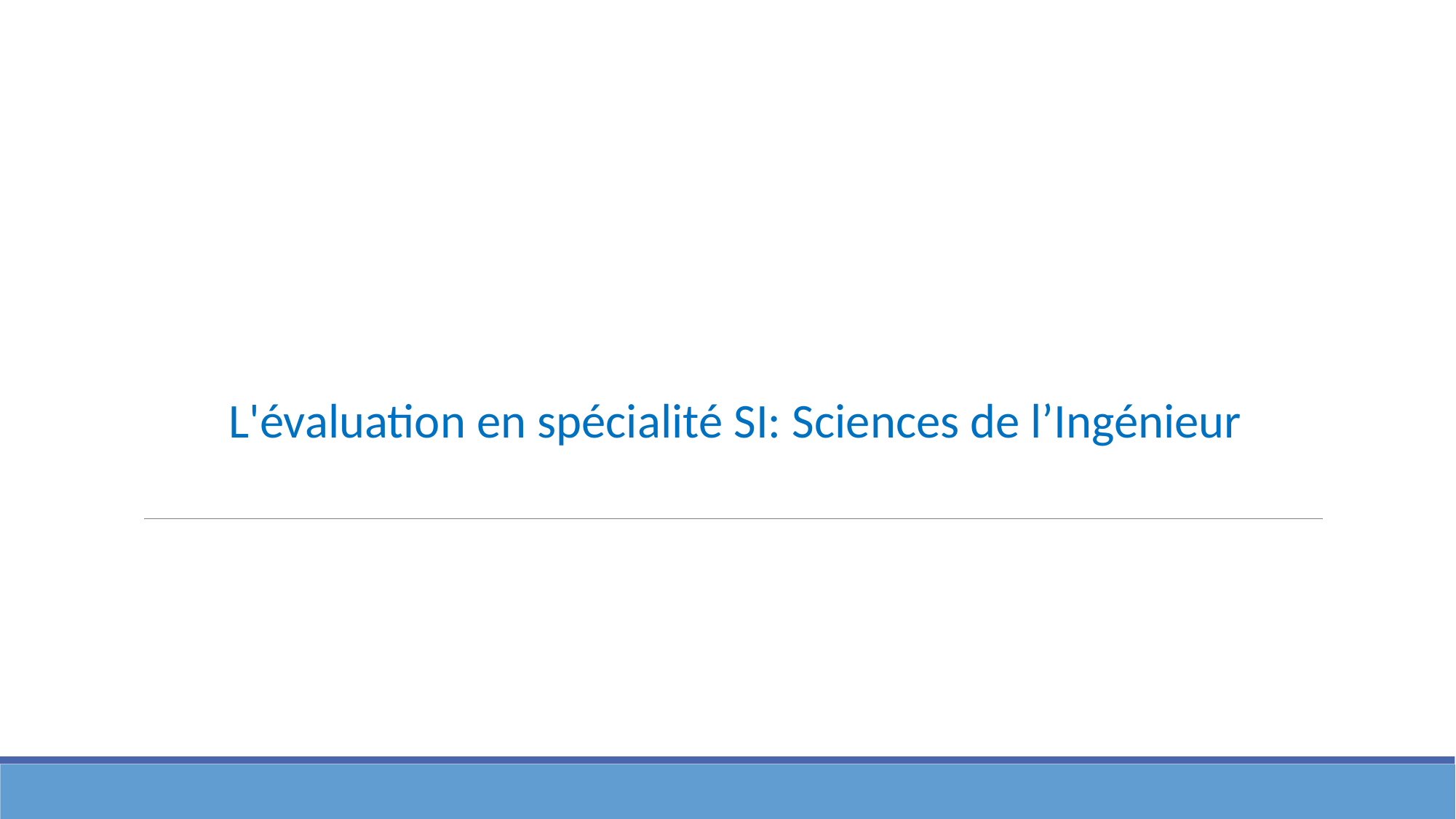

L'évaluation en spécialité SI: Sciences de l’Ingénieur